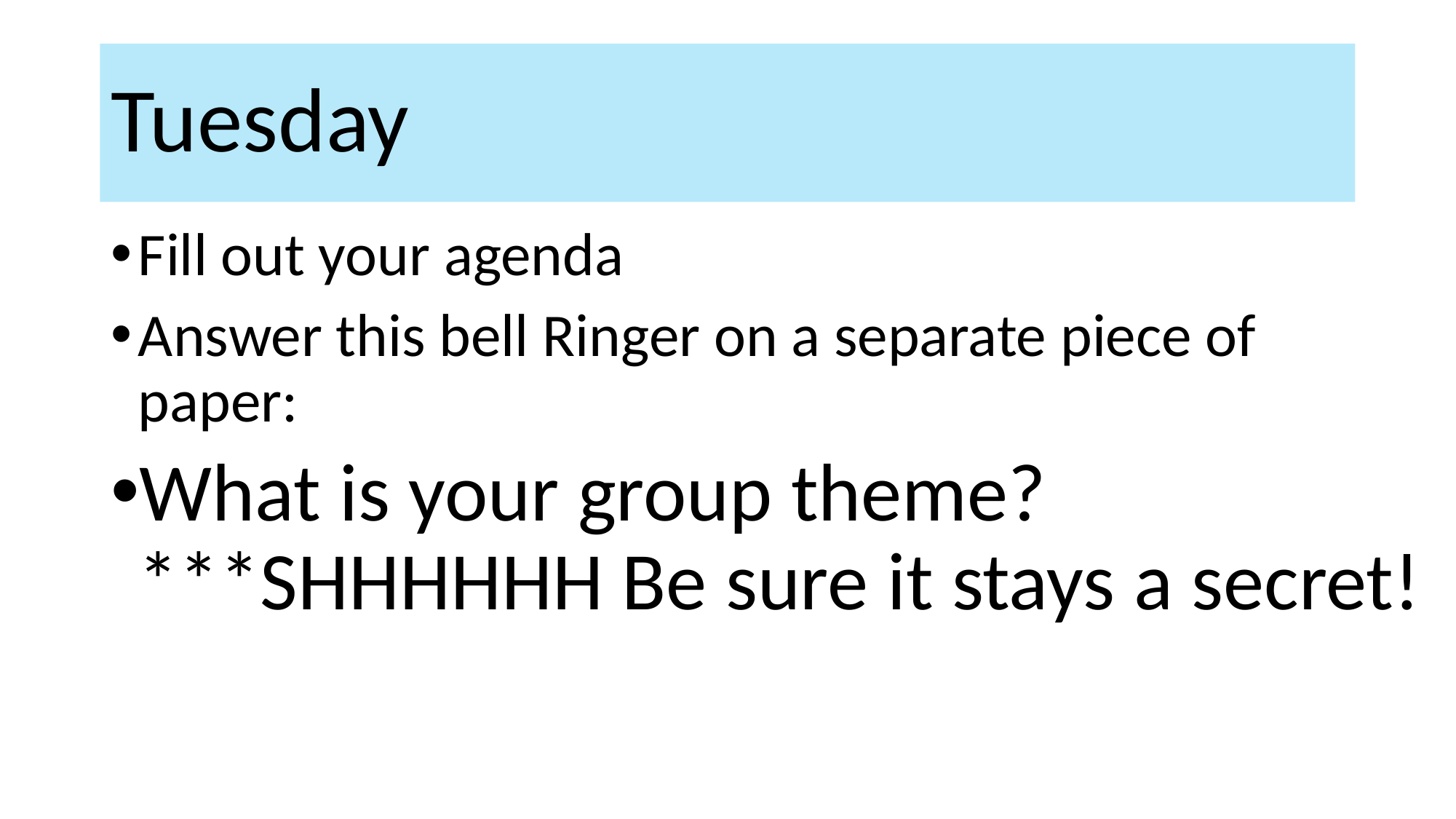

# Tuesday
Fill out your agenda
Answer this bell Ringer on a separate piece of paper:
What is your group theme?  ***SHHHHHH Be sure it stays a secret!